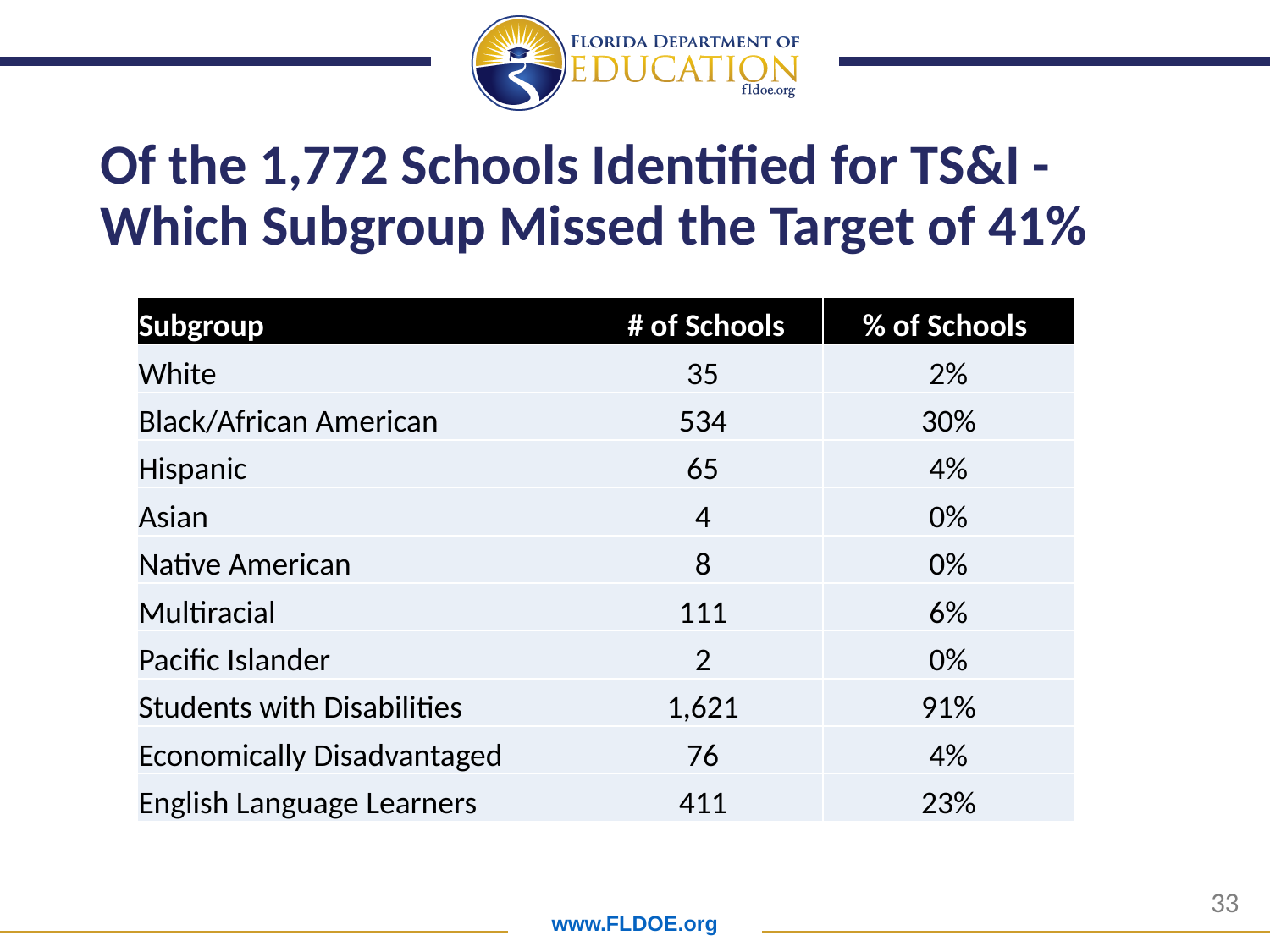

# Of the 1,772 Schools Identified for TS&I - Which Subgroup Missed the Target of 41%
| Subgroup | # of Schools | % of Schools |
| --- | --- | --- |
| White | 35 | 2% |
| Black/African American | 534 | 30% |
| Hispanic | 65 | 4% |
| Asian | 4 | 0% |
| Native American | 8 | 0% |
| Multiracial | 111 | 6% |
| Pacific Islander | 2 | 0% |
| Students with Disabilities | 1,621 | 91% |
| Economically Disadvantaged | 76 | 4% |
| English Language Learners | 411 | 23% |